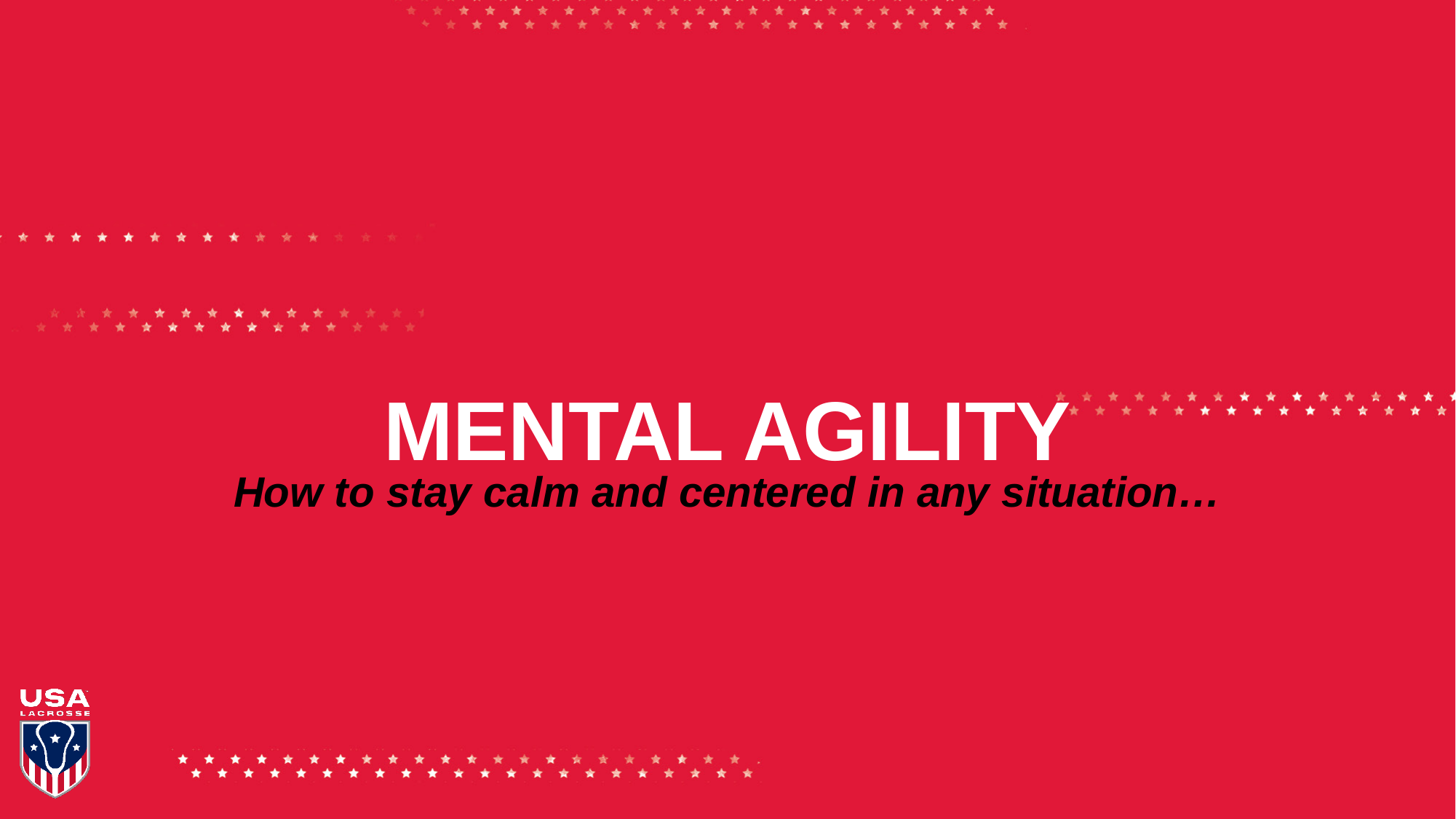

# MENTAL AGILITY
How to stay calm and centered in any situation…